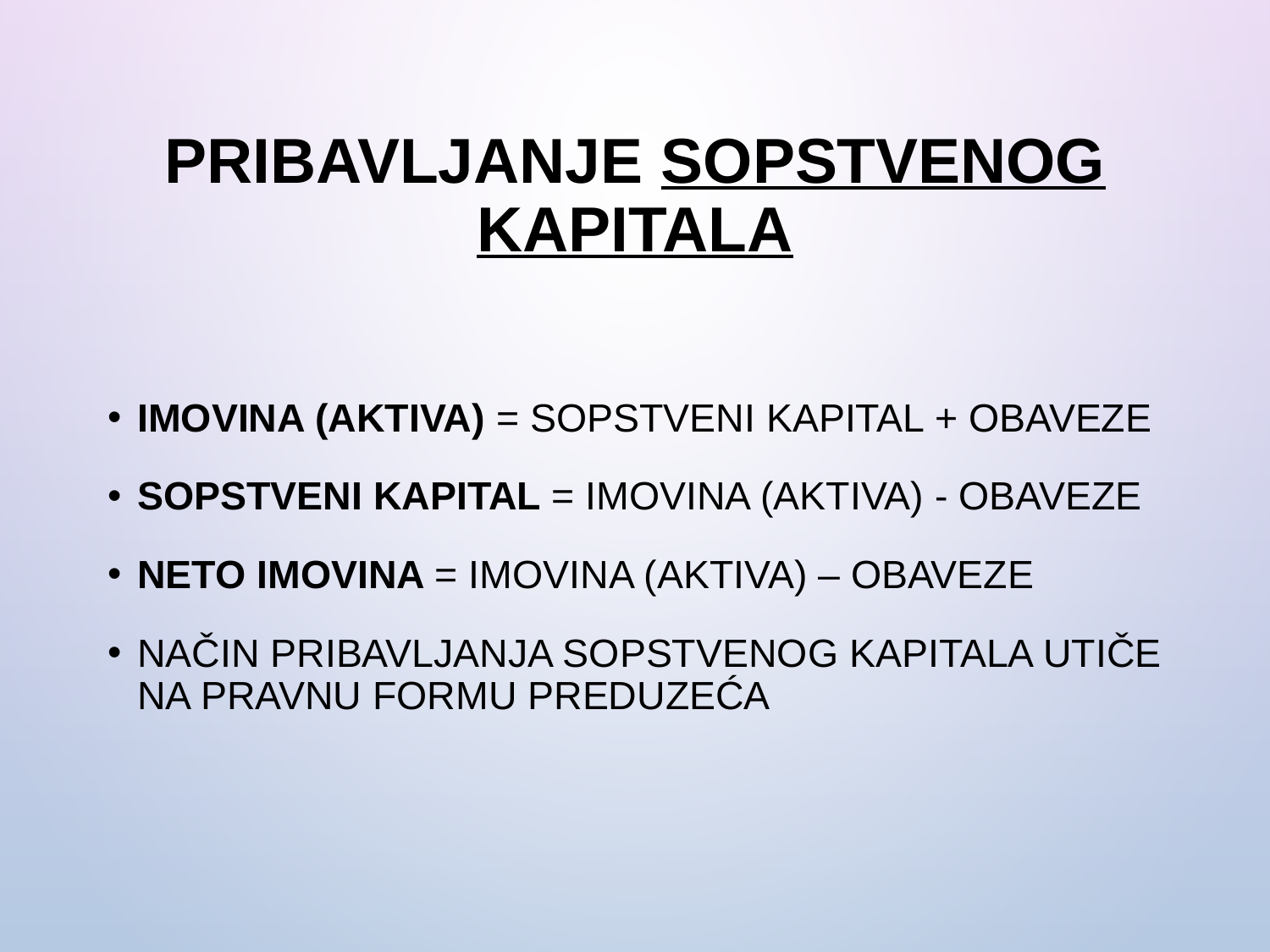

# Pribavljanje sopstvenog kapitala
Imovina (aktiva) = sopstveni kapital + obaveze
Sopstveni kapital = imovina (aktiva) - obaveze
Neto imovina = Imovina (aktiva) – obaveze
Način pribavljanja sopstvenog kapitala utiče na pravnu formu preduzeća